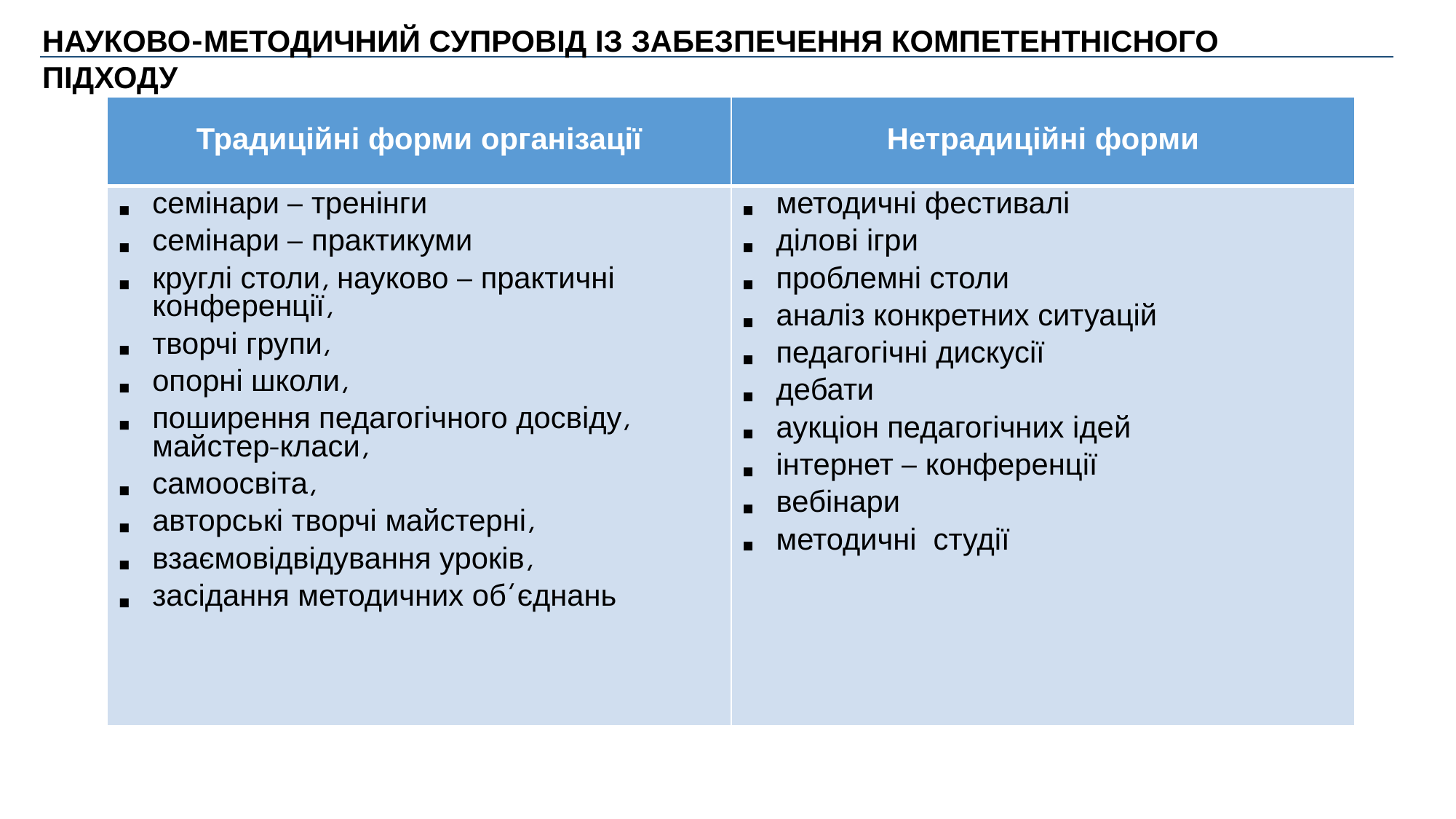

НАУКОВО-МЕТОДИЧНИЙ СУПРОВІД ІЗ ЗАБЕЗПЕЧЕННЯ КОМПЕТЕНТНІСНОГО ПІДХОДУ
| Традиційні форми організації | Нетрадиційні форми |
| --- | --- |
| семінари – тренінги семінари – практикуми круглі столи, науково – практичні конференції, творчі групи, опорні школи, поширення педагогічного досвіду, майстер-класи, самоосвіта, авторські творчі майстерні, взаємовідвідування уроків, засідання методичних об’єднань | методичні фестивалі ділові ігри проблемні столи аналіз конкретних ситуацій педагогічні дискусії дебати аукціон педагогічних ідей інтернет – конференції вебінари методичні студії |